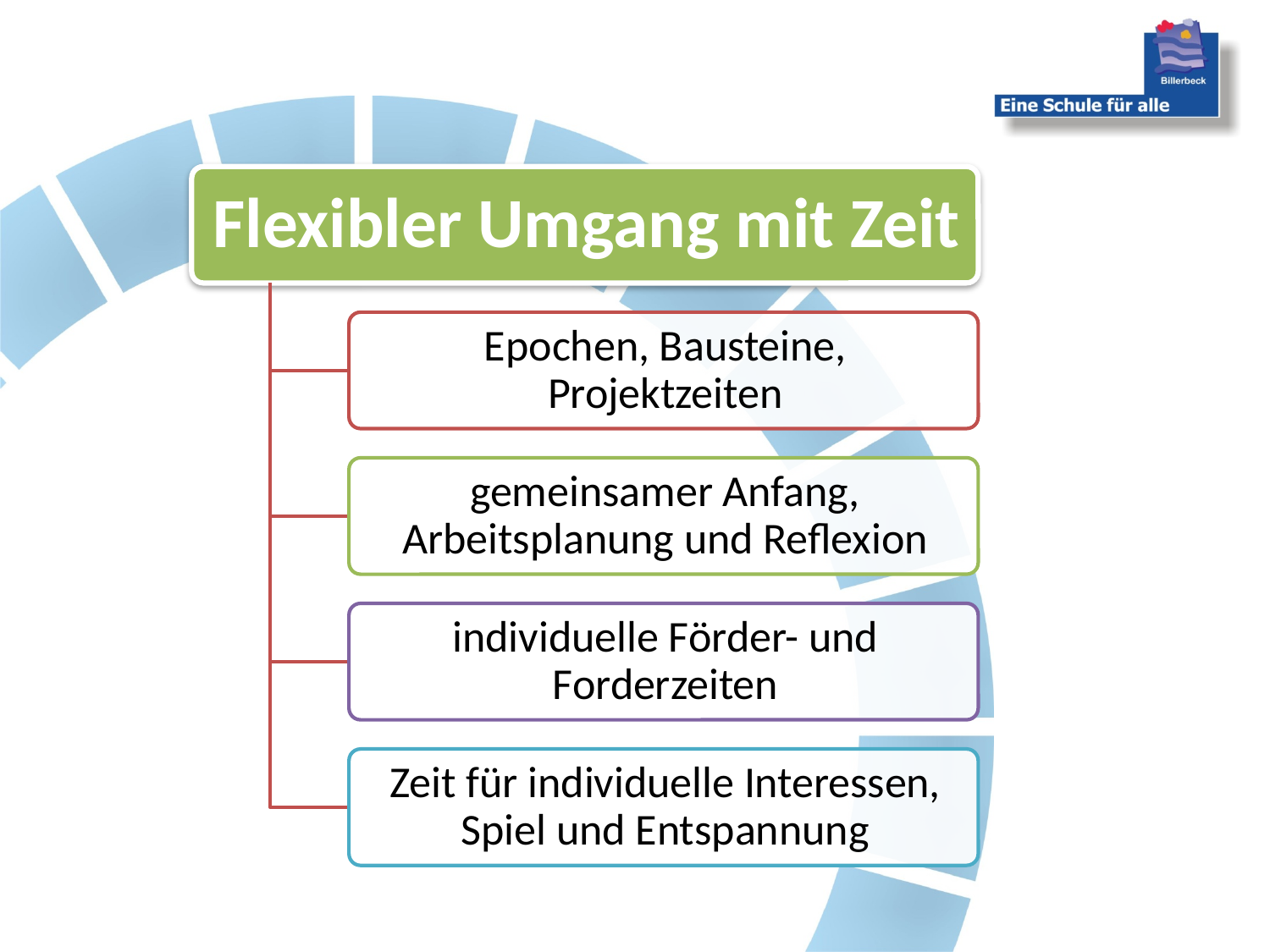

Flexibler Umgang mit Zeit
Epochen, Bausteine, Projektzeiten
gemeinsamer Anfang, Arbeitsplanung und Reflexion
individuelle Förder- und Forderzeiten
Zeit für individuelle Interessen, Spiel und Entspannung